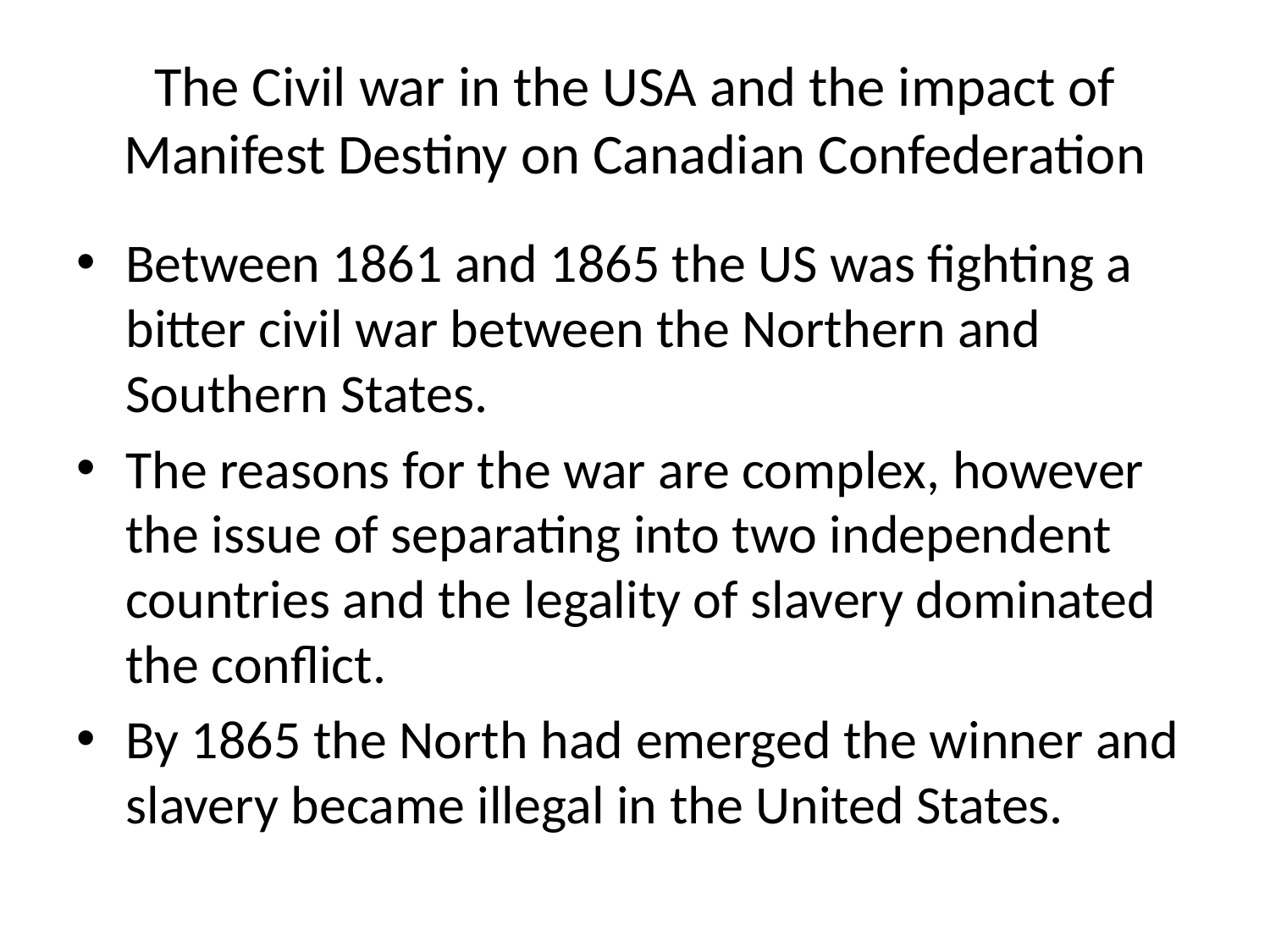

# The Civil war in the USA and the impact of Manifest Destiny on Canadian Confederation
Between 1861 and 1865 the US was fighting a bitter civil war between the Northern and Southern States.
The reasons for the war are complex, however the issue of separating into two independent countries and the legality of slavery dominated the conflict.
By 1865 the North had emerged the winner and slavery became illegal in the United States.